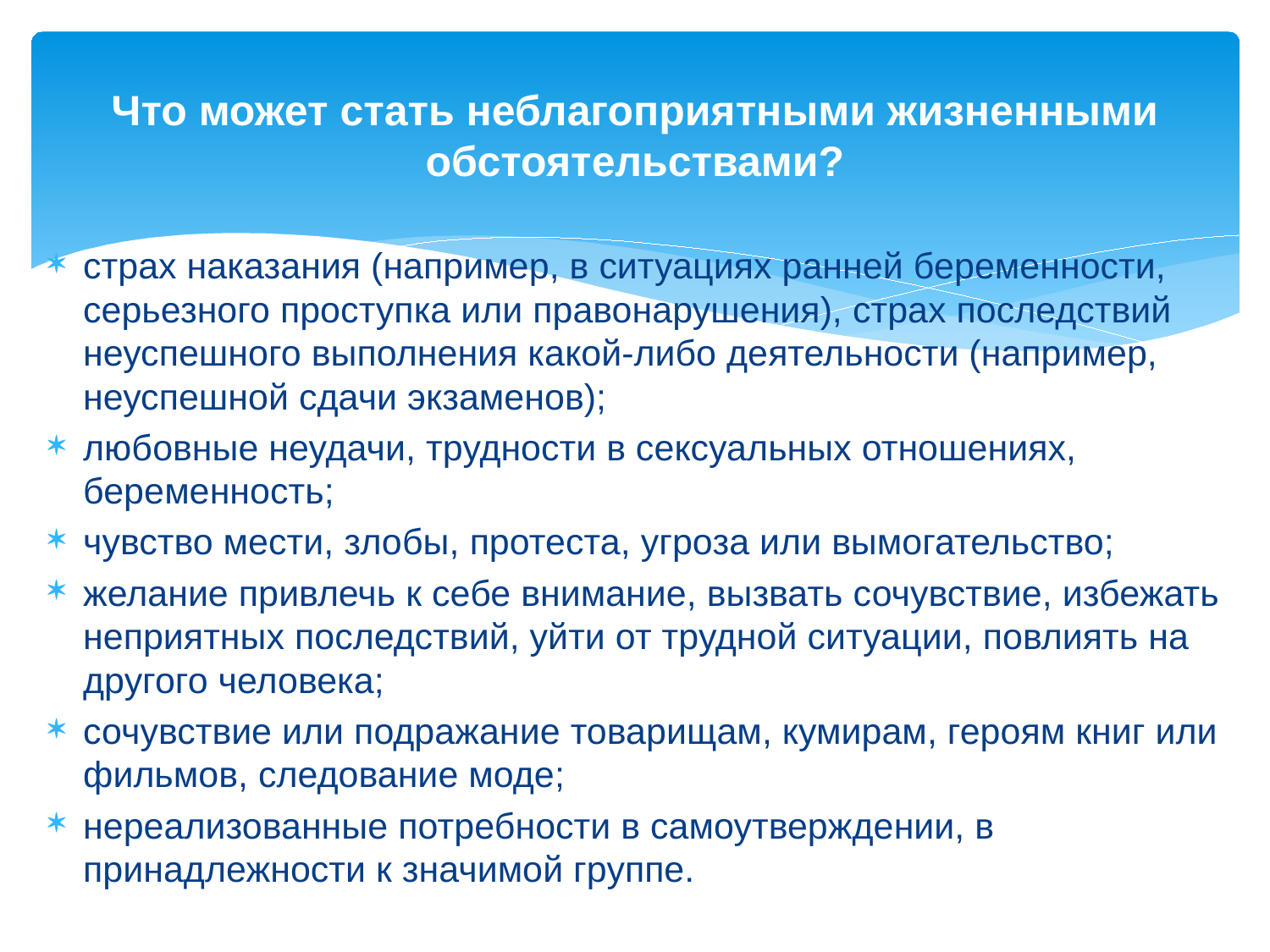

# Что может стать неблагоприятными жизненными обстоятельствами?
страх наказания (например, в ситуациях ранней беременности, серьезного проступка или правонарушения), страх последствий неуспешного выполнения какой-либо деятельности (например, неуспешной сдачи экзаменов);
любовные неудачи, трудности в сексуальных отношениях, беременность;
чувство мести, злобы, протеста, угроза или вымогательство;
желание привлечь к себе внимание, вызвать сочувствие, избежать неприятных последствий, уйти от трудной ситуации, повлиять на другого человека;
сочувствие или подражание товарищам, кумирам, героям книг или фильмов, следование моде;
нереализованные потребности в самоутверждении, в принадлежности к значимой группе.